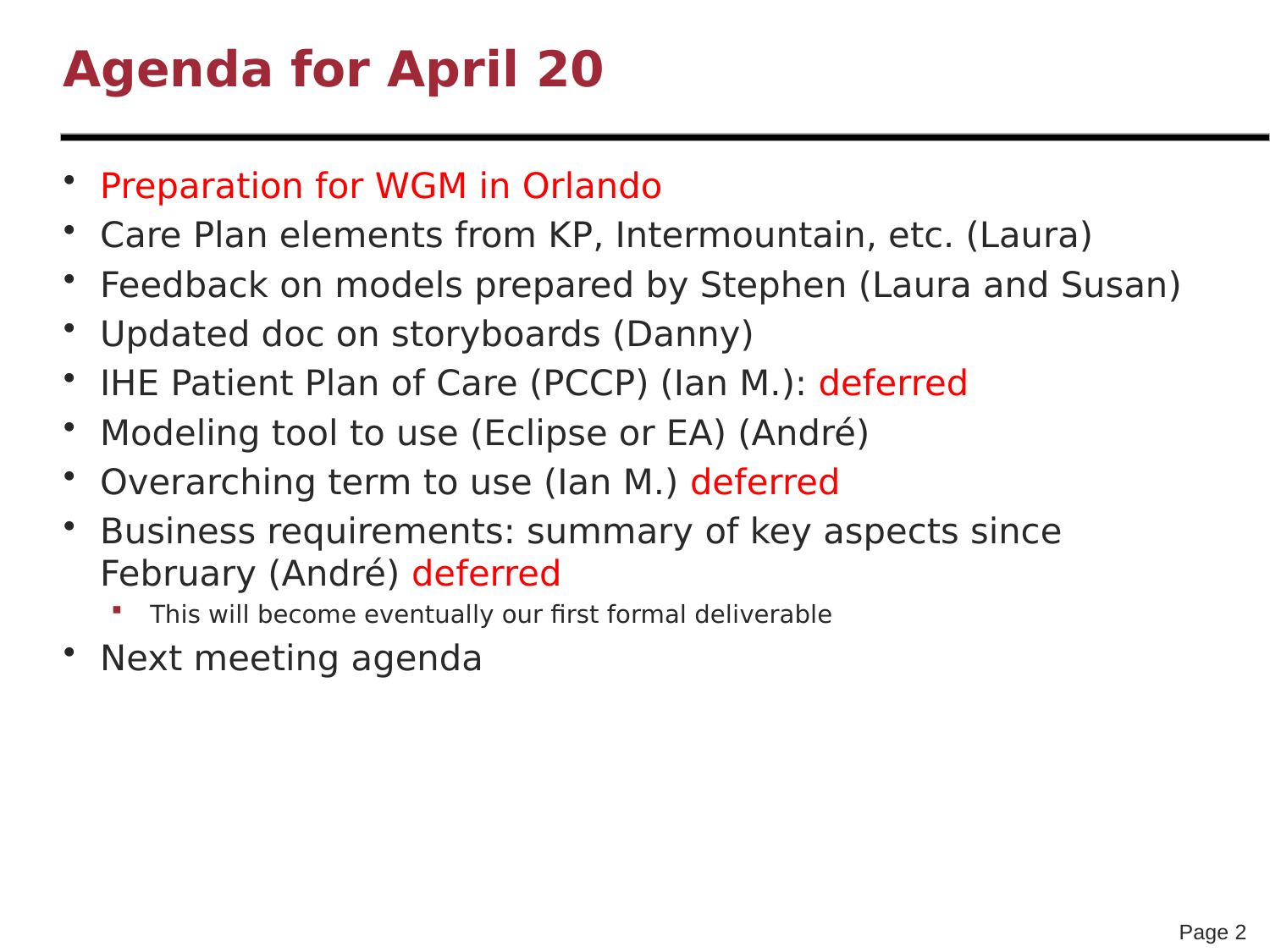

# Agenda for April 20
Preparation for WGM in Orlando
Care Plan elements from KP, Intermountain, etc. (Laura)
Feedback on models prepared by Stephen (Laura and Susan)
Updated doc on storyboards (Danny)
IHE Patient Plan of Care (PCCP) (Ian M.): deferred
Modeling tool to use (Eclipse or EA) (André)
Overarching term to use (Ian M.) deferred
Business requirements: summary of key aspects since February (André) deferred
This will become eventually our first formal deliverable
Next meeting agenda